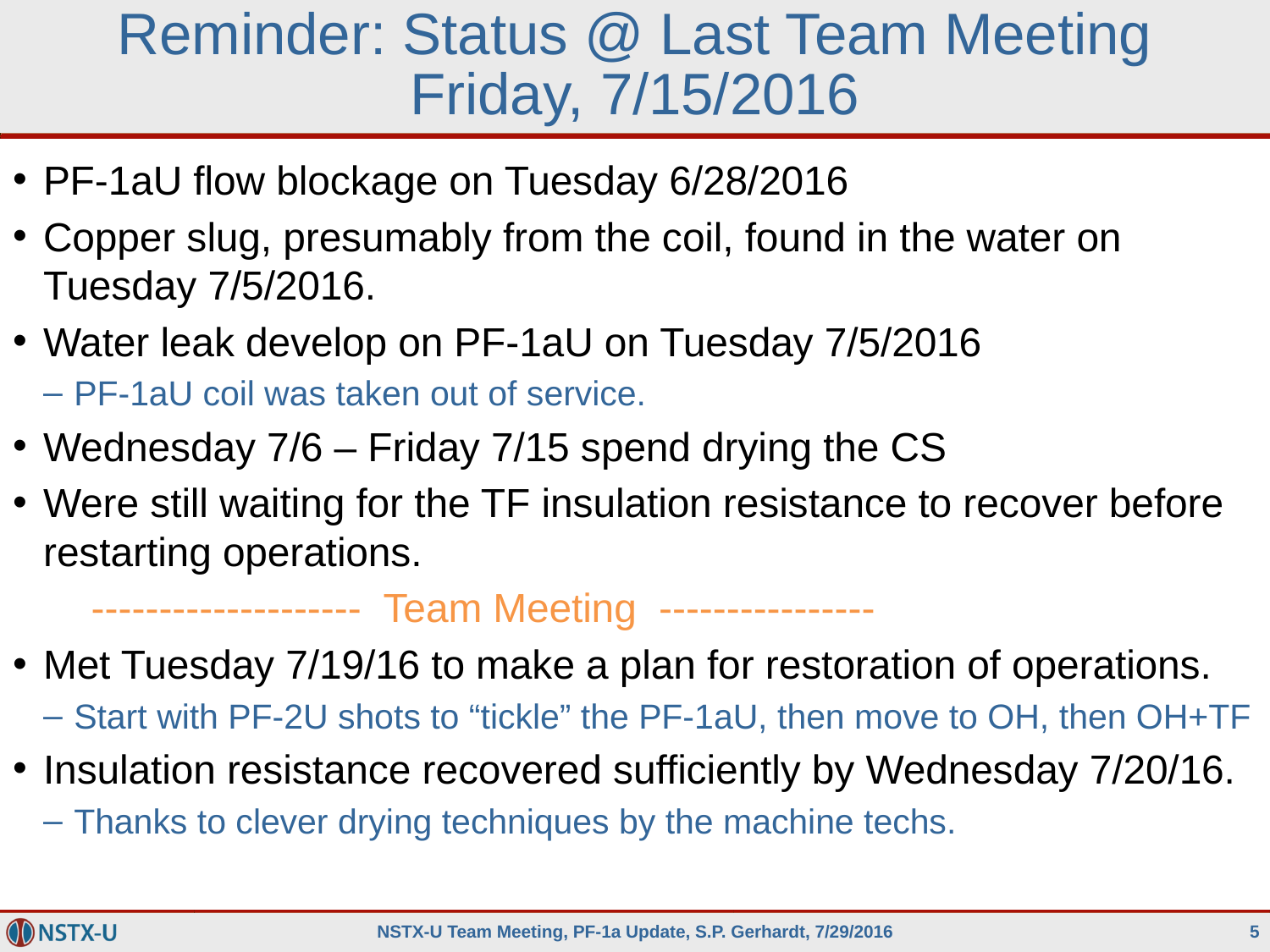

# Reminder: Status @ Last Team Meeting Friday, 7/15/2016
PF-1aU flow blockage on Tuesday 6/28/2016
Copper slug, presumably from the coil, found in the water on Tuesday 7/5/2016.
Water leak develop on PF-1aU on Tuesday 7/5/2016
PF-1aU coil was taken out of service.
Wednesday 7/6 – Friday 7/15 spend drying the CS
Were still waiting for the TF insulation resistance to recover before restarting operations.
       --------------------  Team Meeting  ----------------
Met Tuesday 7/19/16 to make a plan for restoration of operations.
Start with PF-2U shots to “tickle” the PF-1aU, then move to OH, then OH+TF
Insulation resistance recovered sufficiently by Wednesday 7/20/16.
Thanks to clever drying techniques by the machine techs.